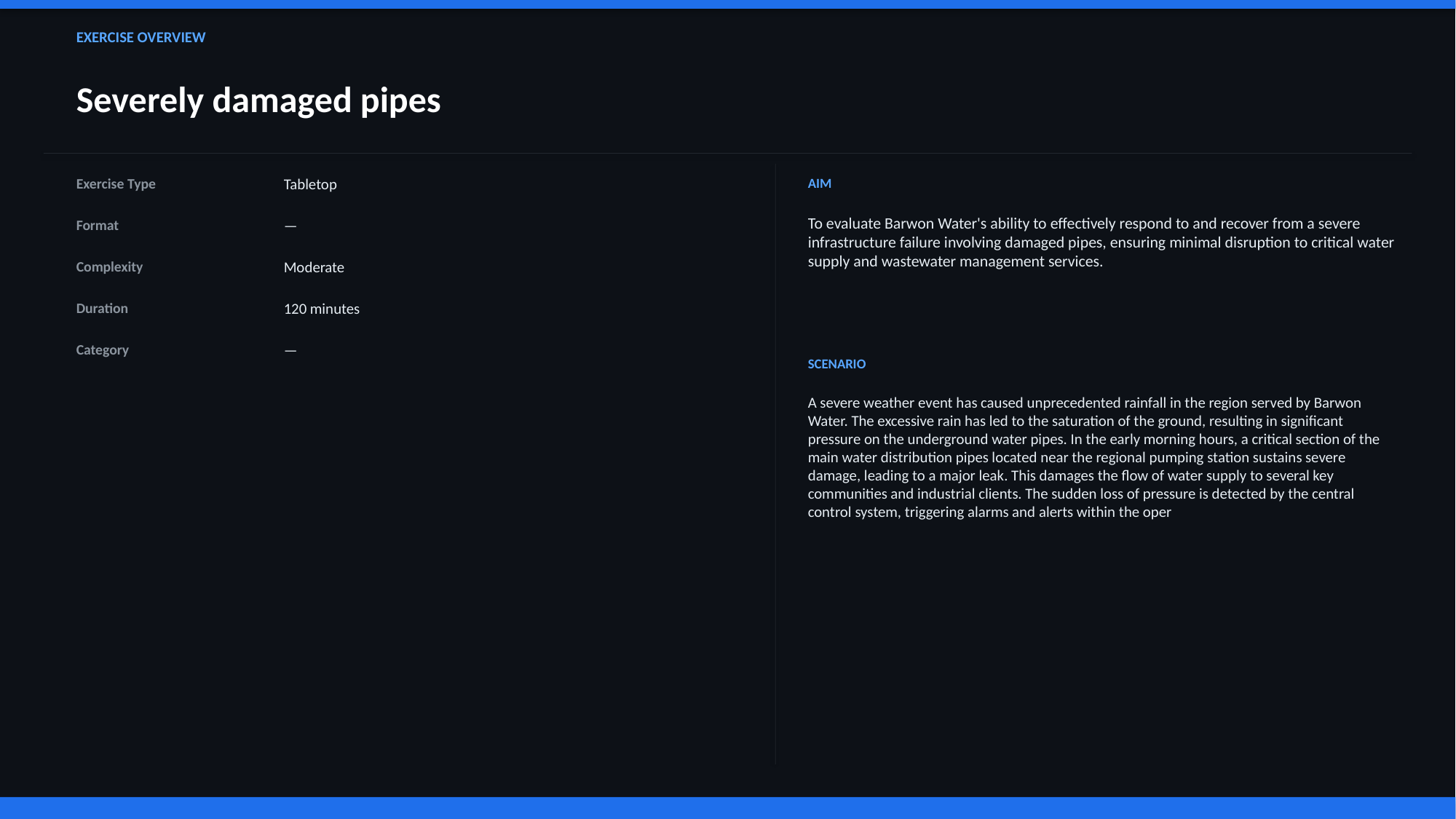

EXERCISE OVERVIEW
Severely damaged pipes

Exercise Type
Tabletop
AIM
To evaluate Barwon Water's ability to effectively respond to and recover from a severe infrastructure failure involving damaged pipes, ensuring minimal disruption to critical water supply and wastewater management services.
Format
—
Complexity
Moderate
Duration
120 minutes
Category
—
SCENARIO
A severe weather event has caused unprecedented rainfall in the region served by Barwon Water. The excessive rain has led to the saturation of the ground, resulting in significant pressure on the underground water pipes. In the early morning hours, a critical section of the main water distribution pipes located near the regional pumping station sustains severe damage, leading to a major leak. This damages the flow of water supply to several key communities and industrial clients. The sudden loss of pressure is detected by the central control system, triggering alarms and alerts within the oper